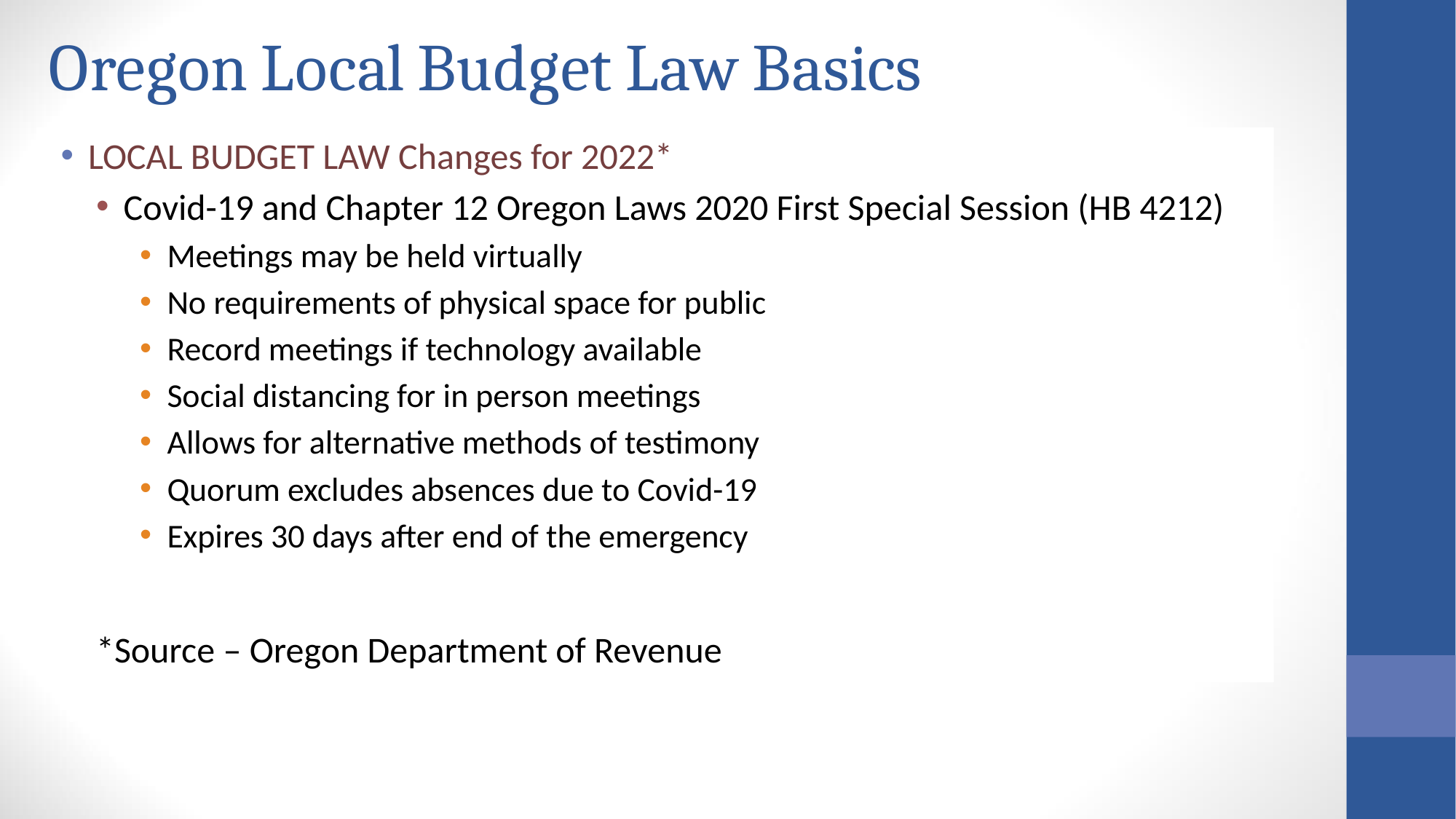

Oregon Local Budget Law Basics
LOCAL BUDGET LAW Changes for 2022*
Covid-19 and Chapter 12 Oregon Laws 2020 First Special Session (HB 4212)
Meetings may be held virtually
No requirements of physical space for public
Record meetings if technology available
Social distancing for in person meetings
Allows for alternative methods of testimony
Quorum excludes absences due to Covid-19
Expires 30 days after end of the emergency

*Source – Oregon Department of Revenue